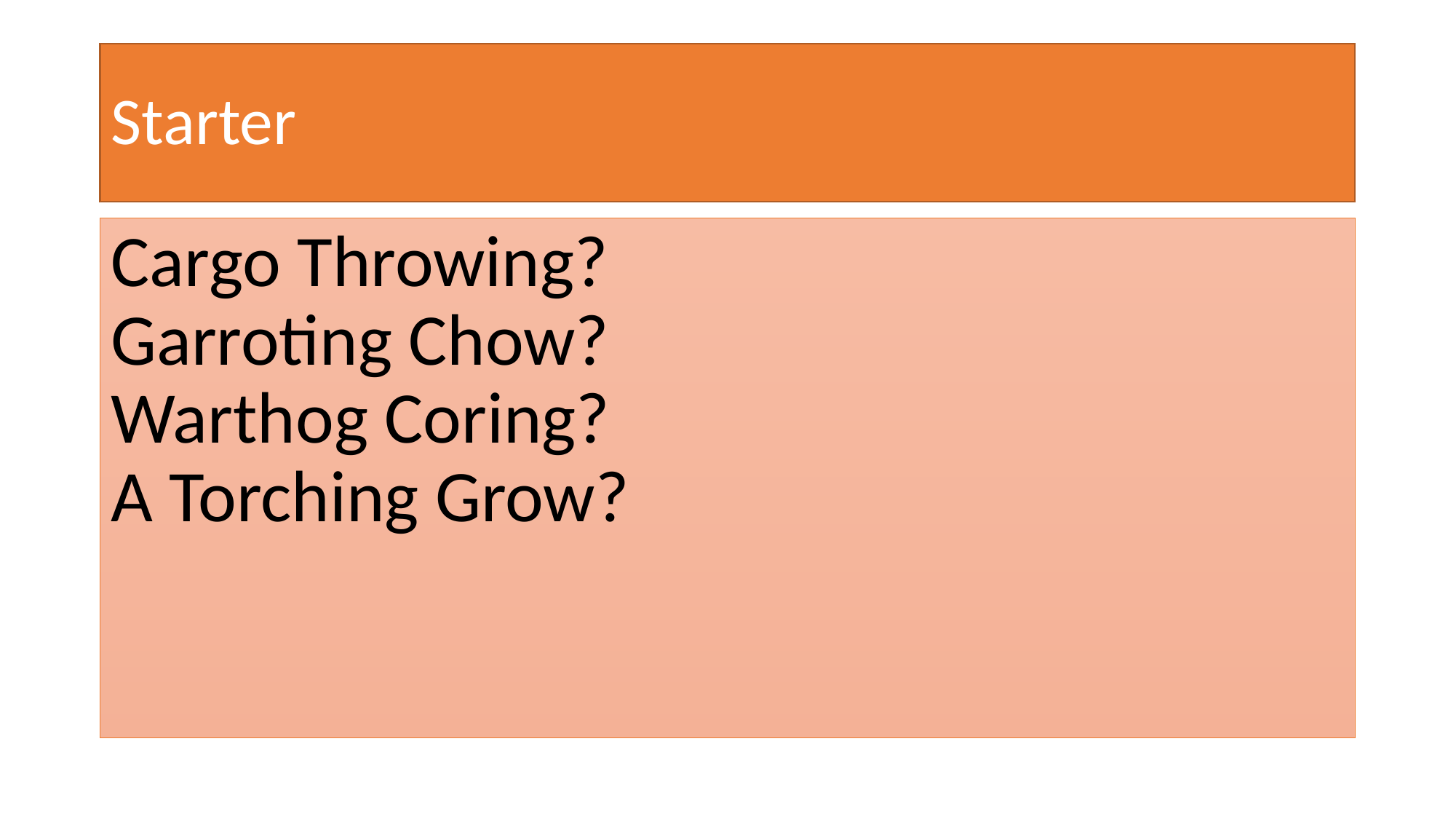

# Starter
Cargo Throwing?
Garroting Chow?
Warthog Coring?
A Torching Grow?